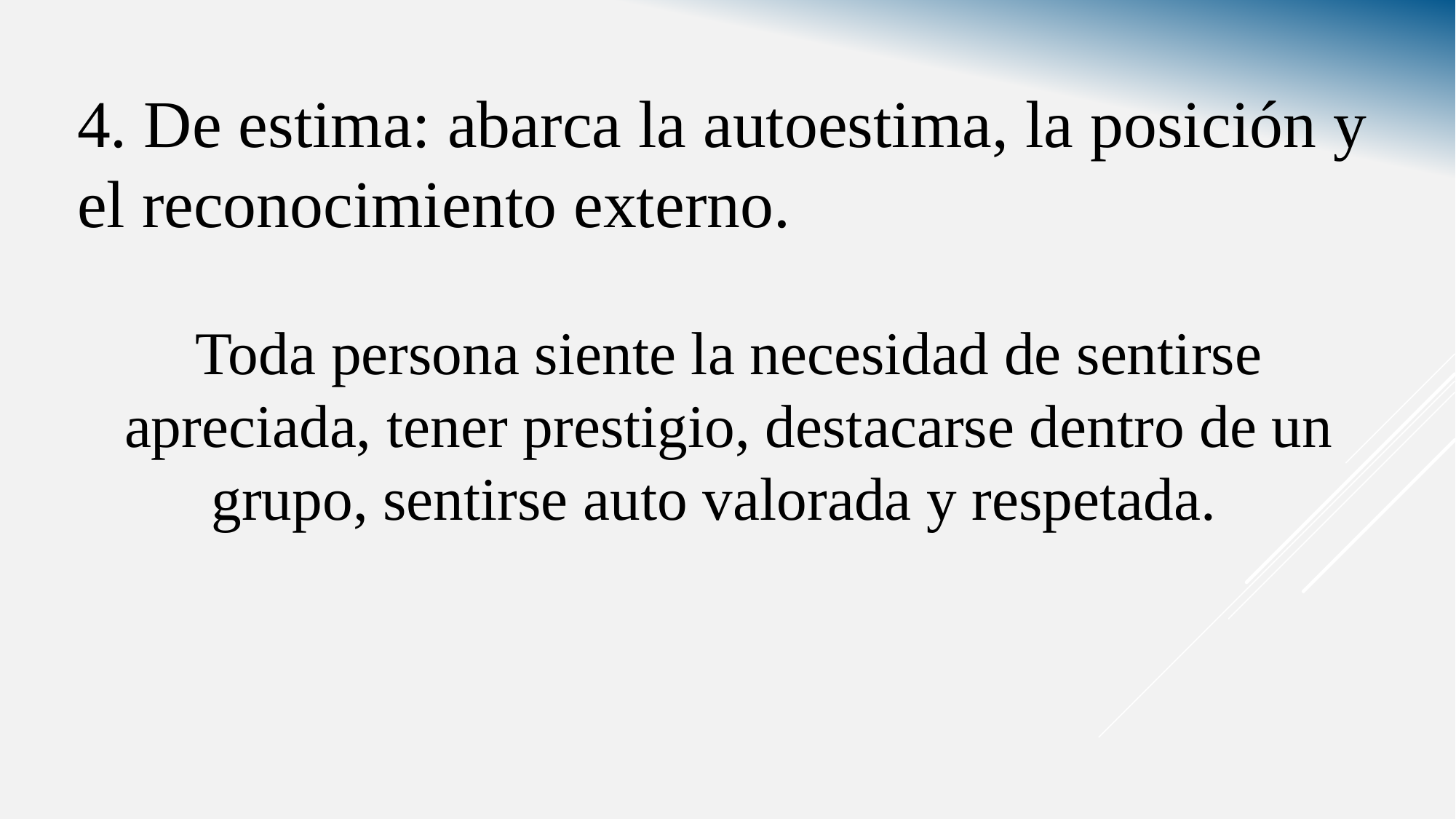

4. De estima: abarca la autoestima, la posición y el reconocimiento externo.

Toda persona siente la necesidad de sentirse apreciada, tener prestigio, destacarse dentro de un grupo, sentirse auto valorada y respetada.